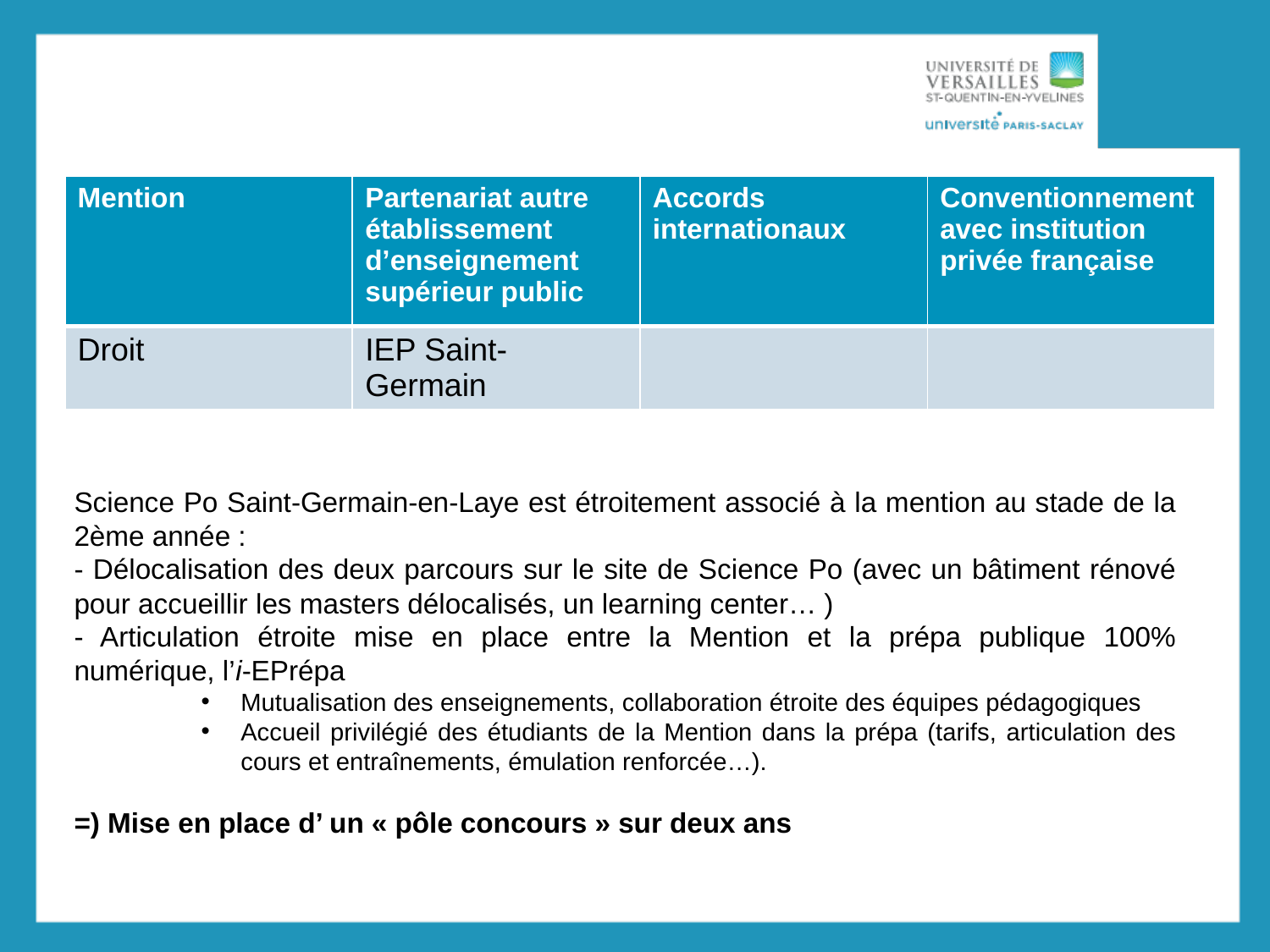

| Mention | Partenariat autre établissement d’enseignement supérieur public | Accords internationaux | Conventionnement avec institution privée française |
| --- | --- | --- | --- |
| Droit | IEP Saint-Germain |  |  |
Science Po Saint-Germain-en-Laye est étroitement associé à la mention au stade de la 2ème année :
- Délocalisation des deux parcours sur le site de Science Po (avec un bâtiment rénové pour accueillir les masters délocalisés, un learning center… )
- Articulation étroite mise en place entre la Mention et la prépa publique 100% numérique, l’i-EPrépa
Mutualisation des enseignements, collaboration étroite des équipes pédagogiques
Accueil privilégié des étudiants de la Mention dans la prépa (tarifs, articulation des cours et entraînements, émulation renforcée…).

=) Mise en place d’ un « pôle concours » sur deux ans